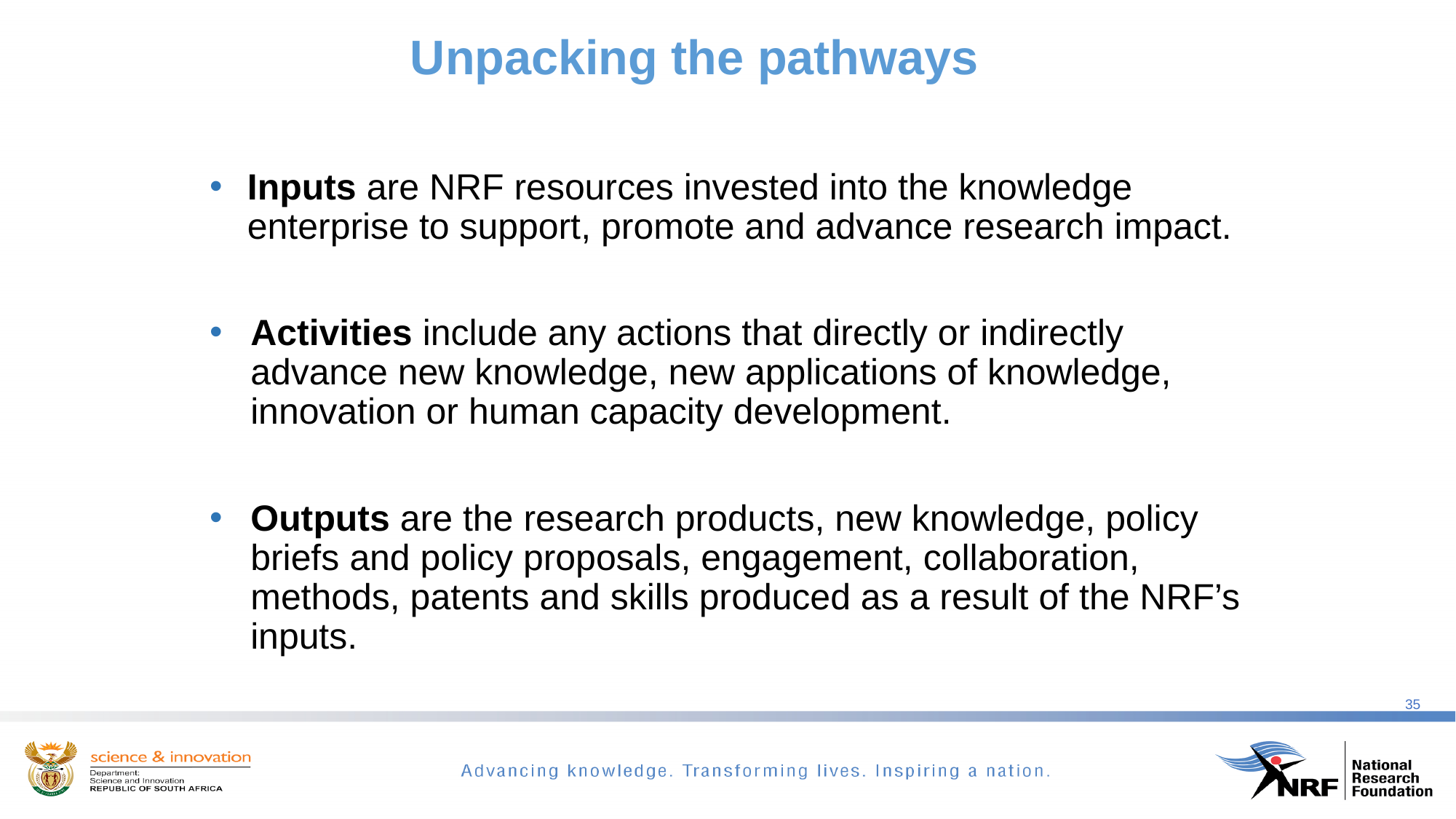

# Unpacking the pathways

Inputs are NRF resources invested into the knowledge enterprise to support, promote and advance research impact.

Activities include any actions that directly or indirectly advance new knowledge, new applications of knowledge, innovation or human capacity development.

Outputs are the research products, new knowledge, policy briefs and policy proposals, engagement, collaboration, methods, patents and skills produced as a result of the NRF’s inputs.

35